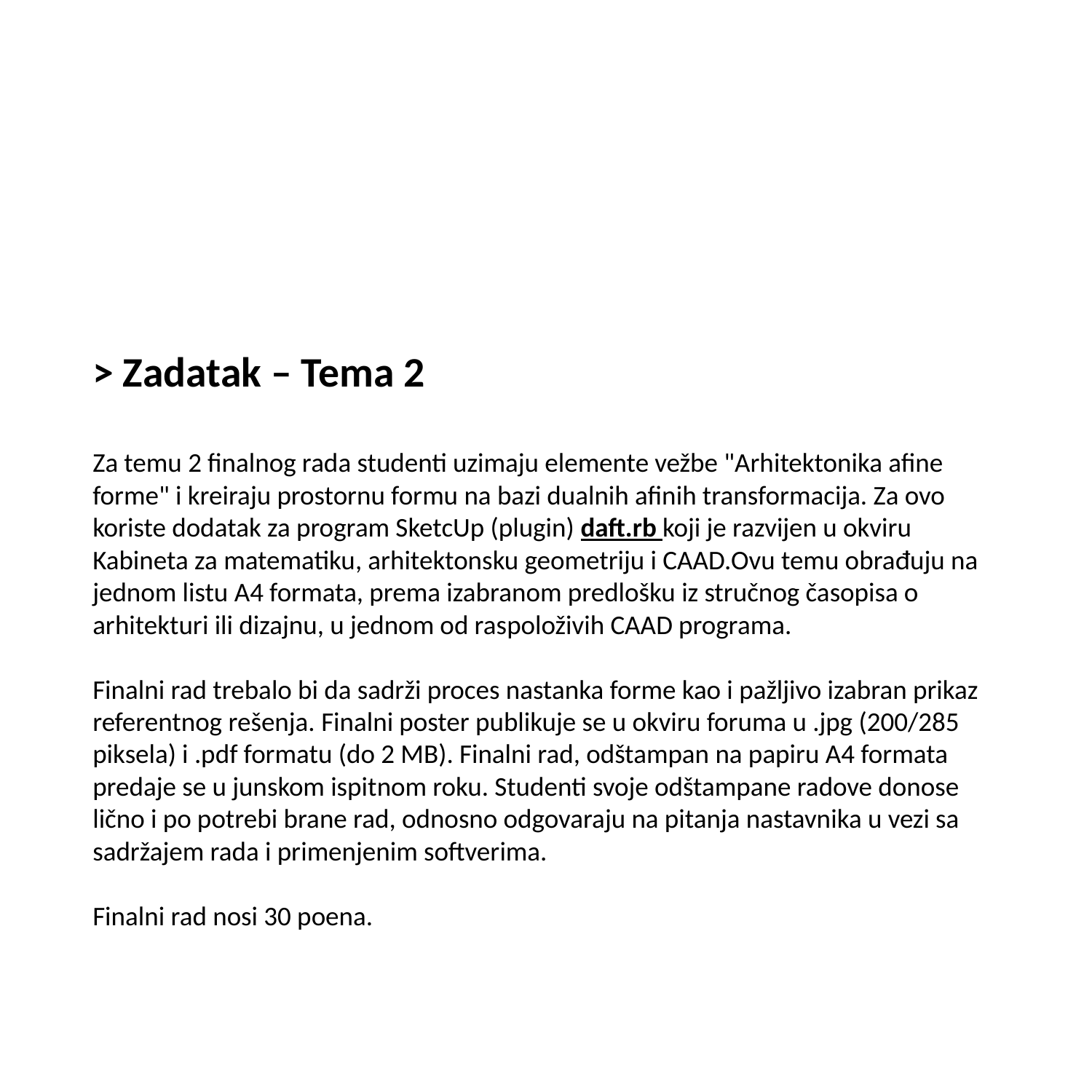

> Zadatak – Tema 2
Za temu 2 finalnog rada studenti uzimaju elemente vežbe "Arhitektonika afine forme" i kreiraju prostornu formu na bazi dualnih afinih transformacija. Za ovo koriste dodatak za program SketcUp (plugin) daft.rb koji je razvijen u okviru Kabineta za matematiku, arhitektonsku geometriju i CAAD.Ovu temu obrađuju na jednom listu A4 formata, prema izabranom predlošku iz stručnog časopisa o arhitekturi ili dizajnu, u jednom od raspoloživih CAAD programa.

Finalni rad trebalo bi da sadrži proces nastanka forme kao i pažljivo izabran prikaz referentnog rešenja. Finalni poster publikuje se u okviru foruma u .jpg (200/285 piksela) i .pdf formatu (do 2 MB). Finalni rad, odštampan na papiru A4 formata predaje se u junskom ispitnom roku. Studenti svoje odštampane radove donose lično i po potrebi brane rad, odnosno odgovaraju na pitanja nastavnika u vezi sa sadržajem rada i primenjenim softverima.

Finalni rad nosi 30 poena.